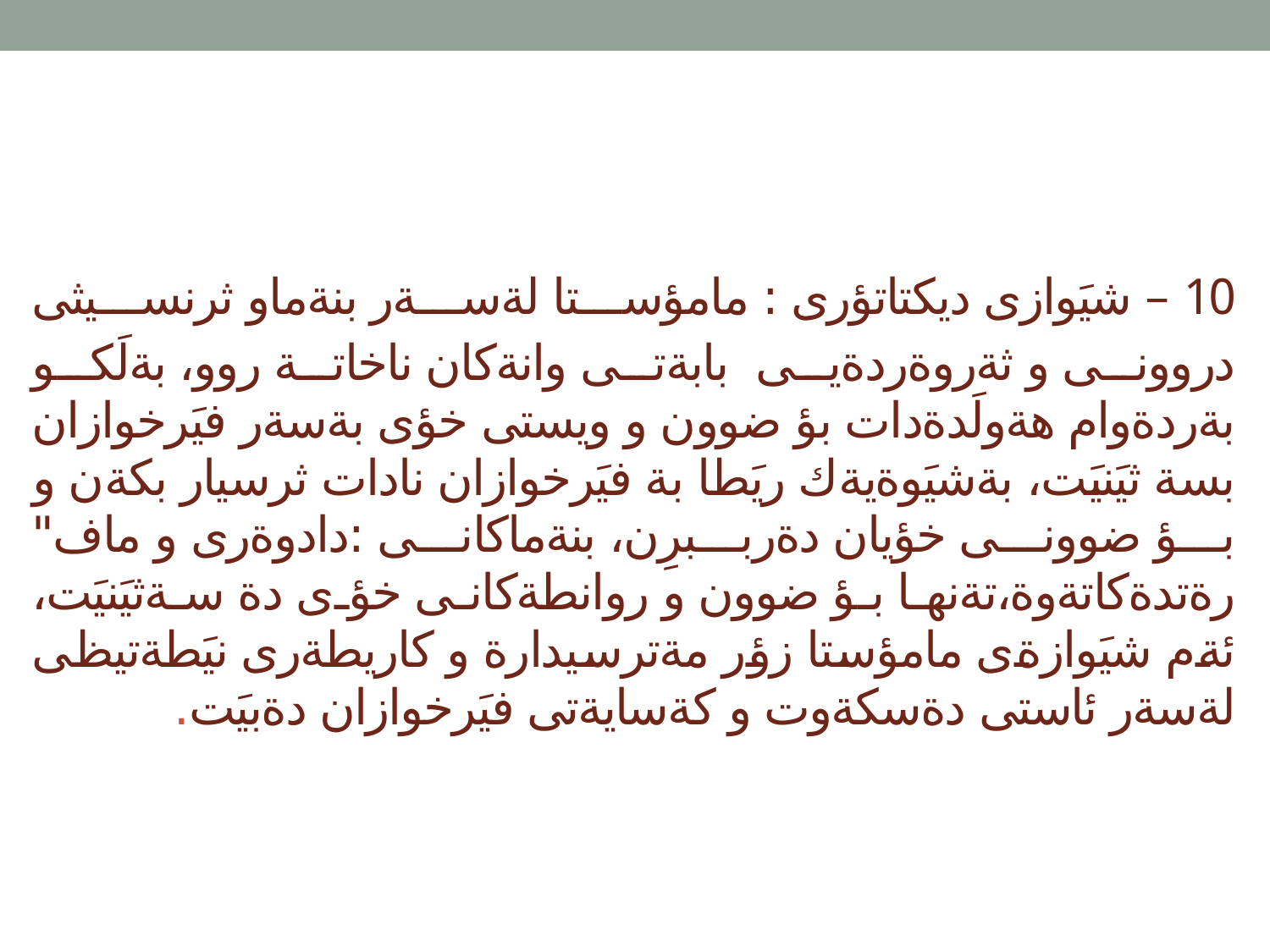

# 10 – شيَوازى ديكتاتؤرى : مامؤستا لةسةر بنةماو ثرنسيثى دروونى و ثةروةردةيى  بابةتى وانةكان ناخاتة روو، بةلَكو بةردةوام هةولَدةدات بؤ ضوون و ويستى خؤى بةسةر فيَرخوازان بسة ثيَنيَت، بةشيَوةيةك ريَطا بة فيَرخوازان نادات ثرسيار بكةن و بؤ ضوونى خؤيان دةرببرِن، بنةماكانى :دادوةرى و ماف" رةتدةكاتةوة،تةنها بؤ ضوون و روانطةكانى خؤى دة سةثيَنيَت، ئةم شيَوازةى مامؤستا زؤر مةترسيدارة و كاريطةرى نيَطةتيظى لةسةر ئاستى دةسكةوت و كةسايةتى فيَرخوازان دةبيَت.